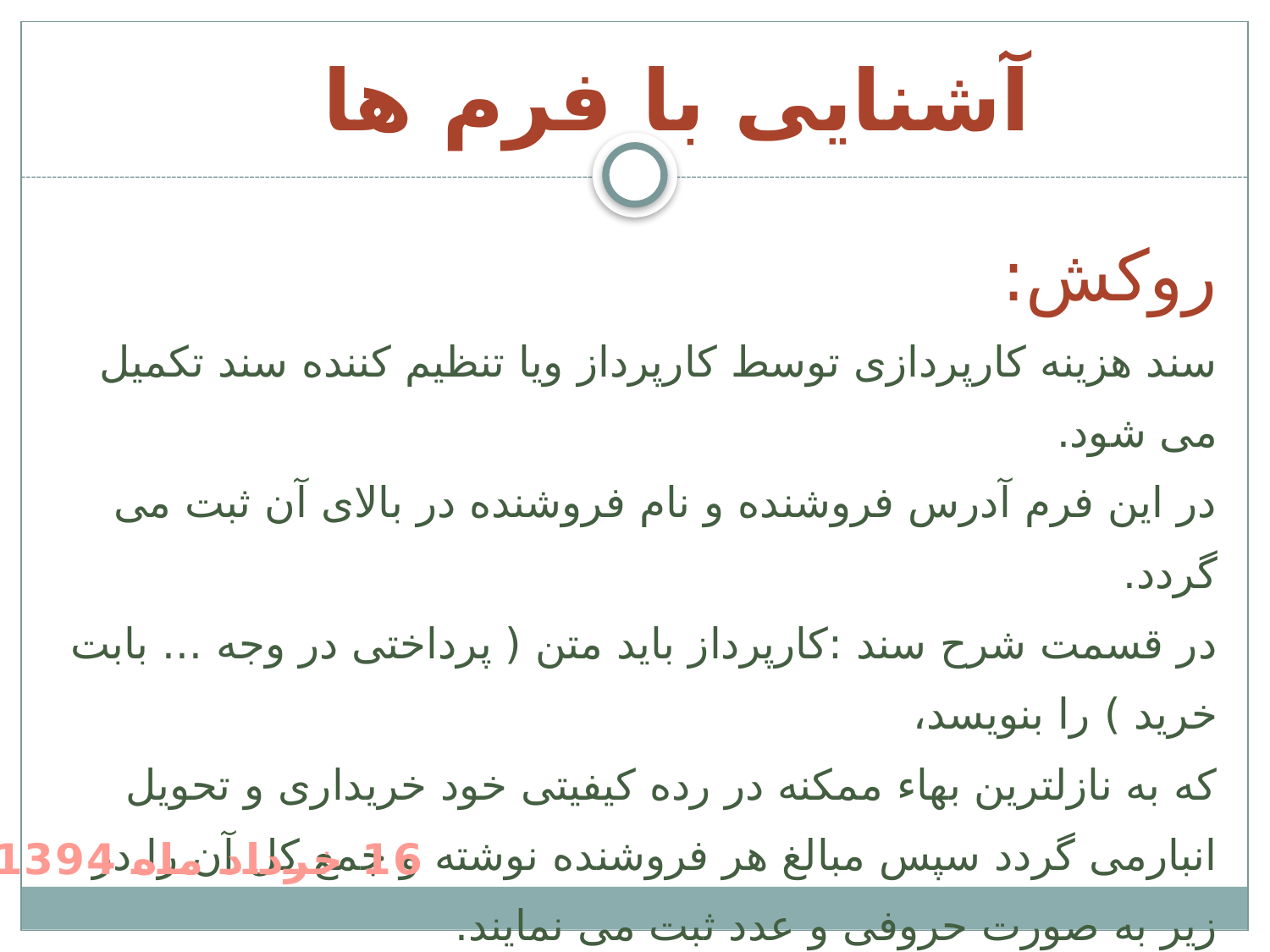

آشنایی با فرم ها
روکش:
سند هزینه کارپردازی توسط کارپرداز ویا تنظیم کننده سند تکمیل می شود.
در این فرم آدرس فروشنده و نام فروشنده در بالای آن ثبت می گردد.
در قسمت شرح سند :کارپرداز باید متن ( پرداختی در وجه ... بابت خرید ) را بنویسد،
که به نازلترین بهاء ممکنه در رده کیفیتی خود خریداری و تحویل انبارمی گردد سپس مبالغ هر فروشنده نوشته و جمع کل آن را در زیر به صورت حروفی و عدد ثبت می نمایند.
16 خرداد ماه 1394